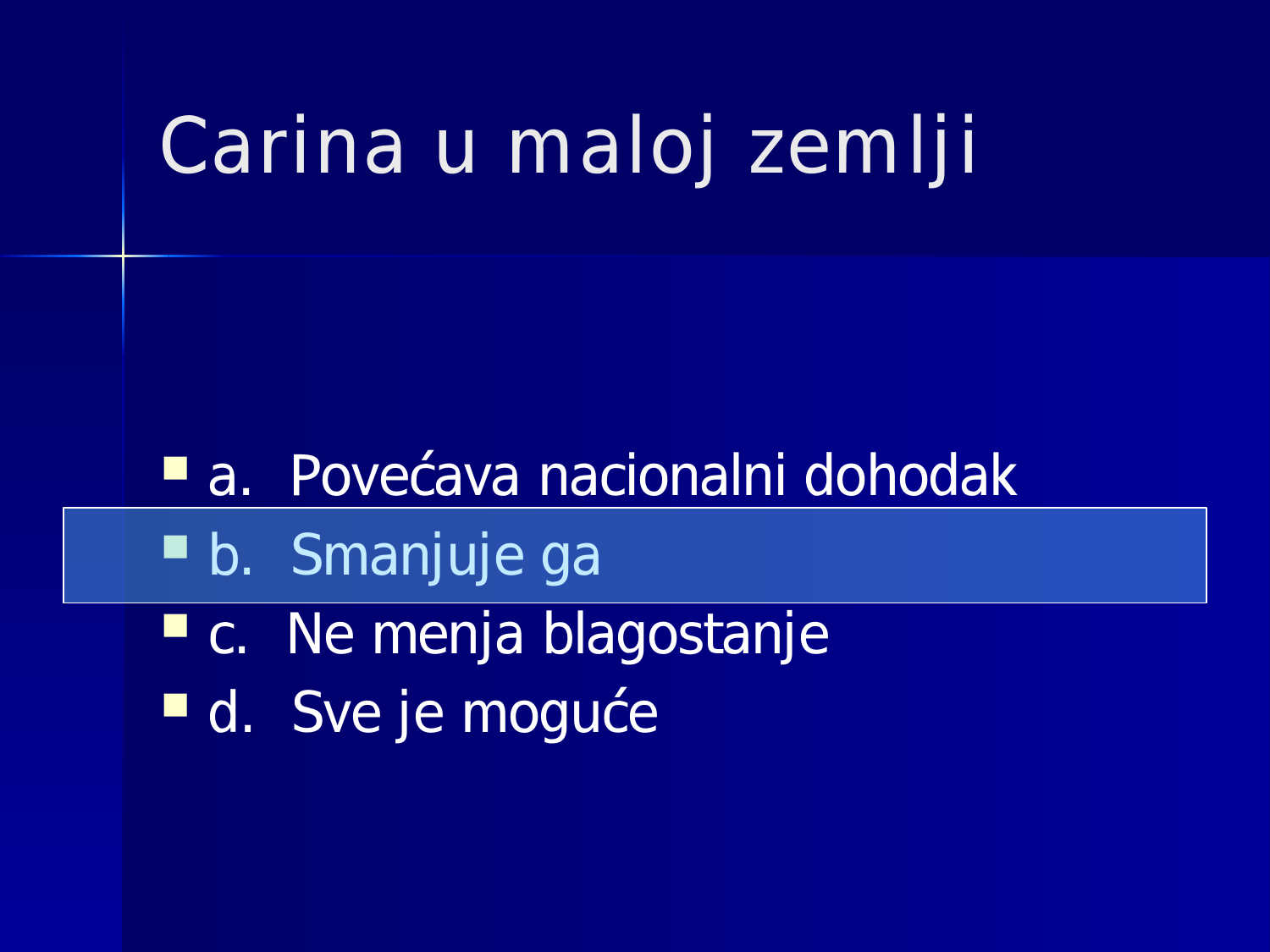

# Carina u maloj zemlji

a.  Povećava nacionalni dohodak
b.  Smanjuje ga
c.  Ne menja blagostanje
d.  Sve je moguće